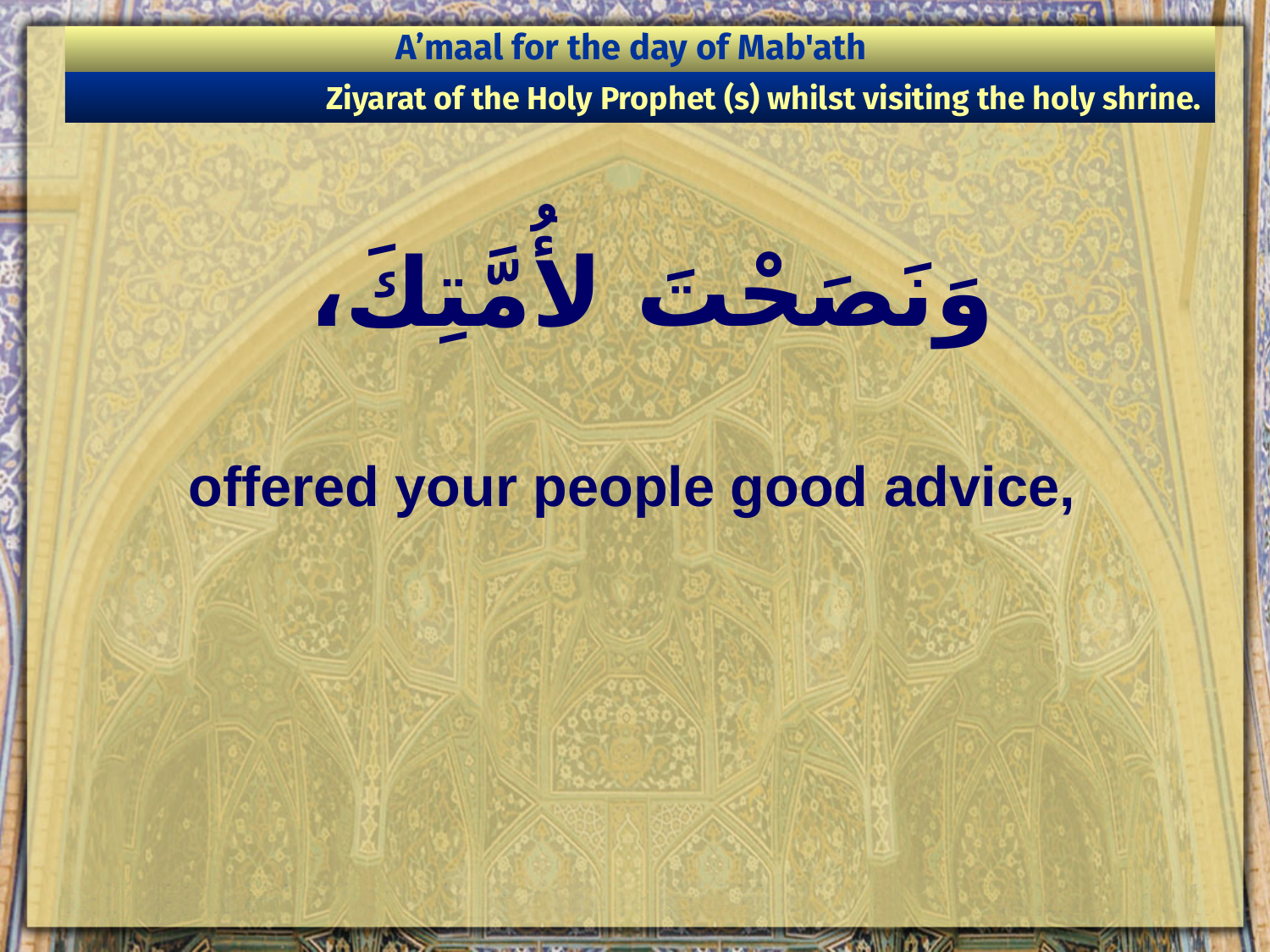

A’maal for the day of Mab'ath
Ziyarat of the Holy Prophet (s) whilst visiting the holy shrine.
# وَنَصَحْتَ لأُمَّتِكَ،
offered your people good advice,